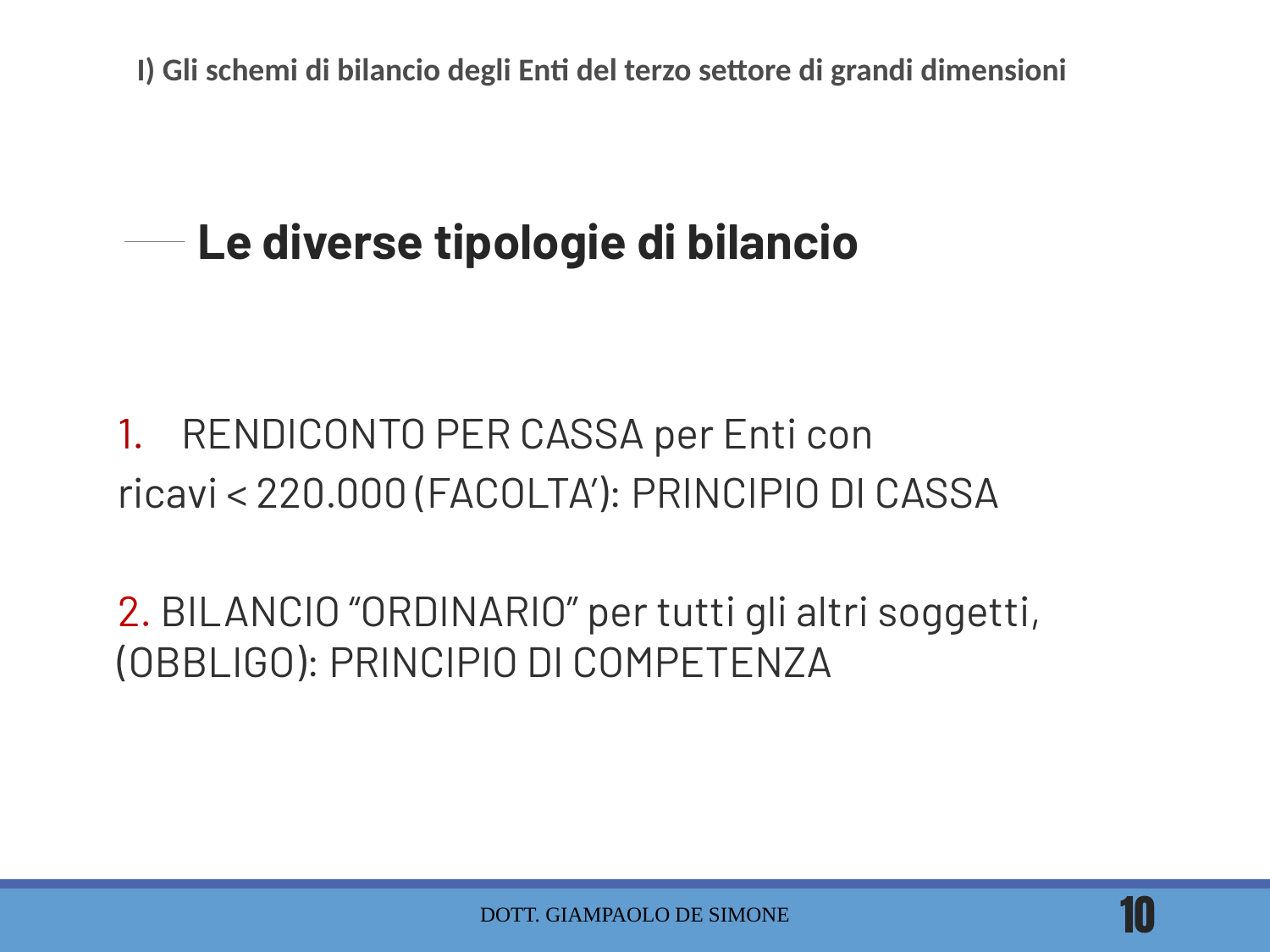

I) Gli schemi di bilancio degli Enti del terzo settore di grandi dimensioni

Le diverse tipologie di bilancio
RENDICONTO PER CASSA per Enti con
ricavi < 220.000 (FACOLTA’): PRINCIPIO DI CASSA

2. BILANCIO “ORDINARIO” per tutti gli altri soggetti, (OBBLIGO): PRINCIPIO DI COMPETENZA

10
dott. Giampaolo De Simone